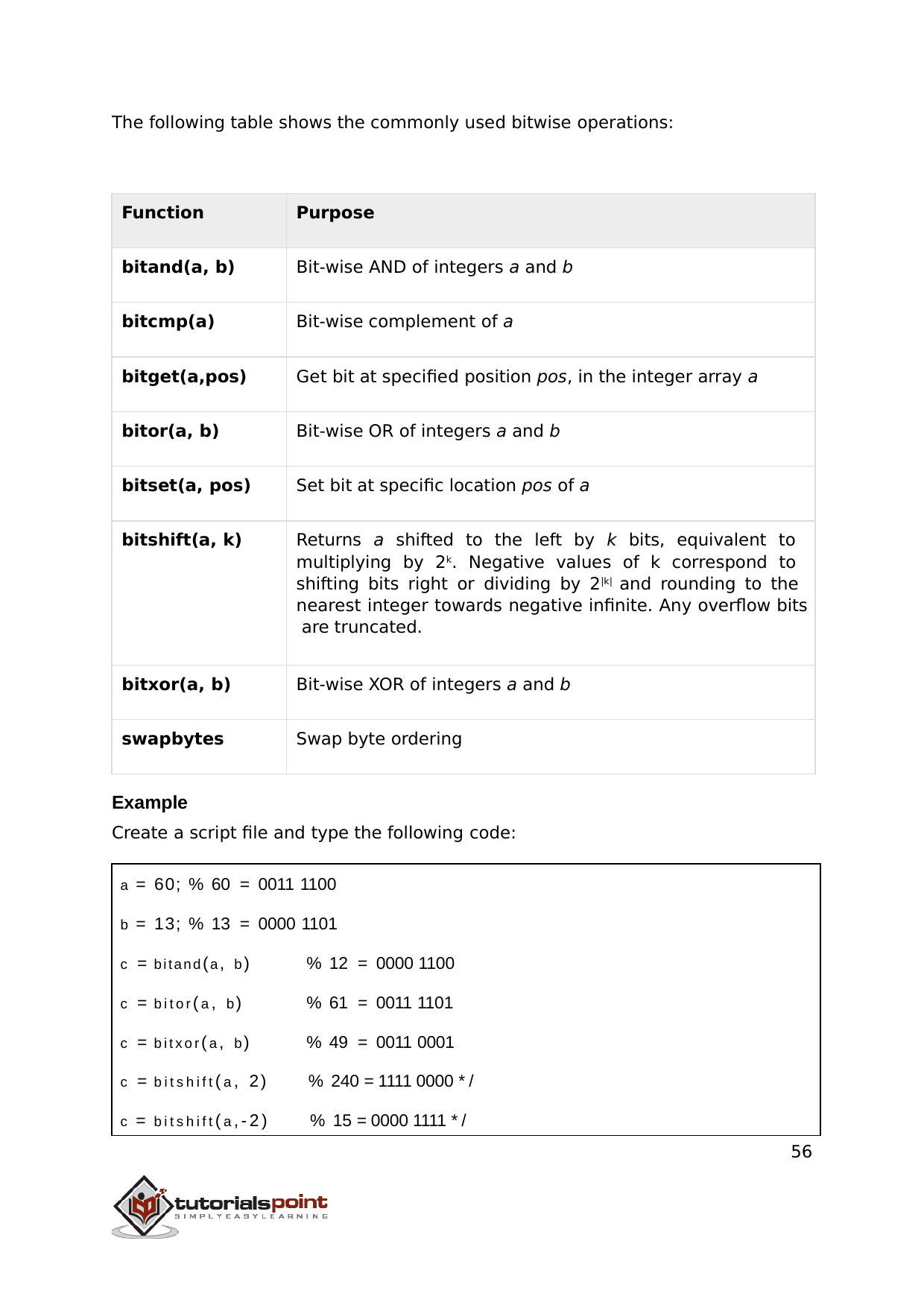

The following table shows the commonly used bitwise operations:
| Function | Purpose |
| --- | --- |
| bitand(a, b) | Bit-wise AND of integers a and b |
| bitcmp(a) | Bit-wise complement of a |
| bitget(a,pos) | Get bit at specified position pos, in the integer array a |
| bitor(a, b) | Bit-wise OR of integers a and b |
| bitset(a, pos) | Set bit at specific location pos of a |
| bitshift(a, k) | Returns a shifted to the left by k bits, equivalent to multiplying by 2k. Negative values of k correspond to shifting bits right or dividing by 2|k| and rounding to the nearest integer towards negative infinite. Any overflow bits are truncated. |
| bitxor(a, b) | Bit-wise XOR of integers a and b |
| swapbytes | Swap byte ordering |
Example
Create a script file and type the following code:

a  =  60; % 60  =  0011 1100

b  =  13; % 13  =  0000 1101

c  = bitand(a, b)	% 12  =  0000 1100

c  = bitor(a, b)	% 61  =  0011 1101

c  = bitxor(a, b)	% 49  =  0011 0001

c  = bitshift(a, 2)	% 240 = 1111 0000 */

c = bitshift(a,-2)	% 15 = 0000 1111 */

56